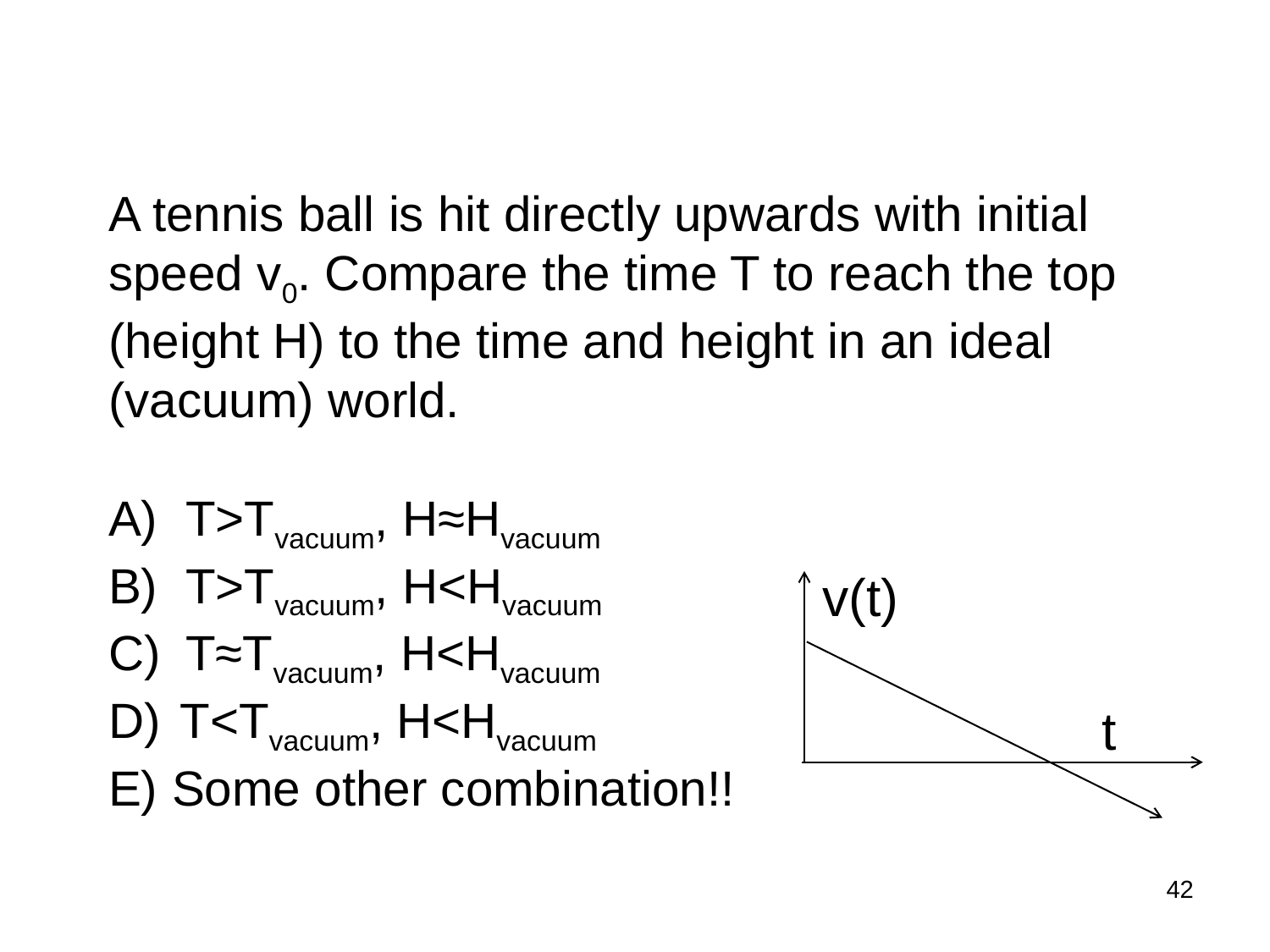

A tennis ball is hit directly upwards with initial speed v0. Compare the time T to reach the top (height H) to the time and height in an ideal (vacuum) world.

 T>Tvacuum, H≈Hvacuum
 T>Tvacuum, H<Hvacuum
 T≈Tvacuum, H<Hvacuum
 T<Tvacuum, H<Hvacuum
Some other combination!!
v(t)
t
42